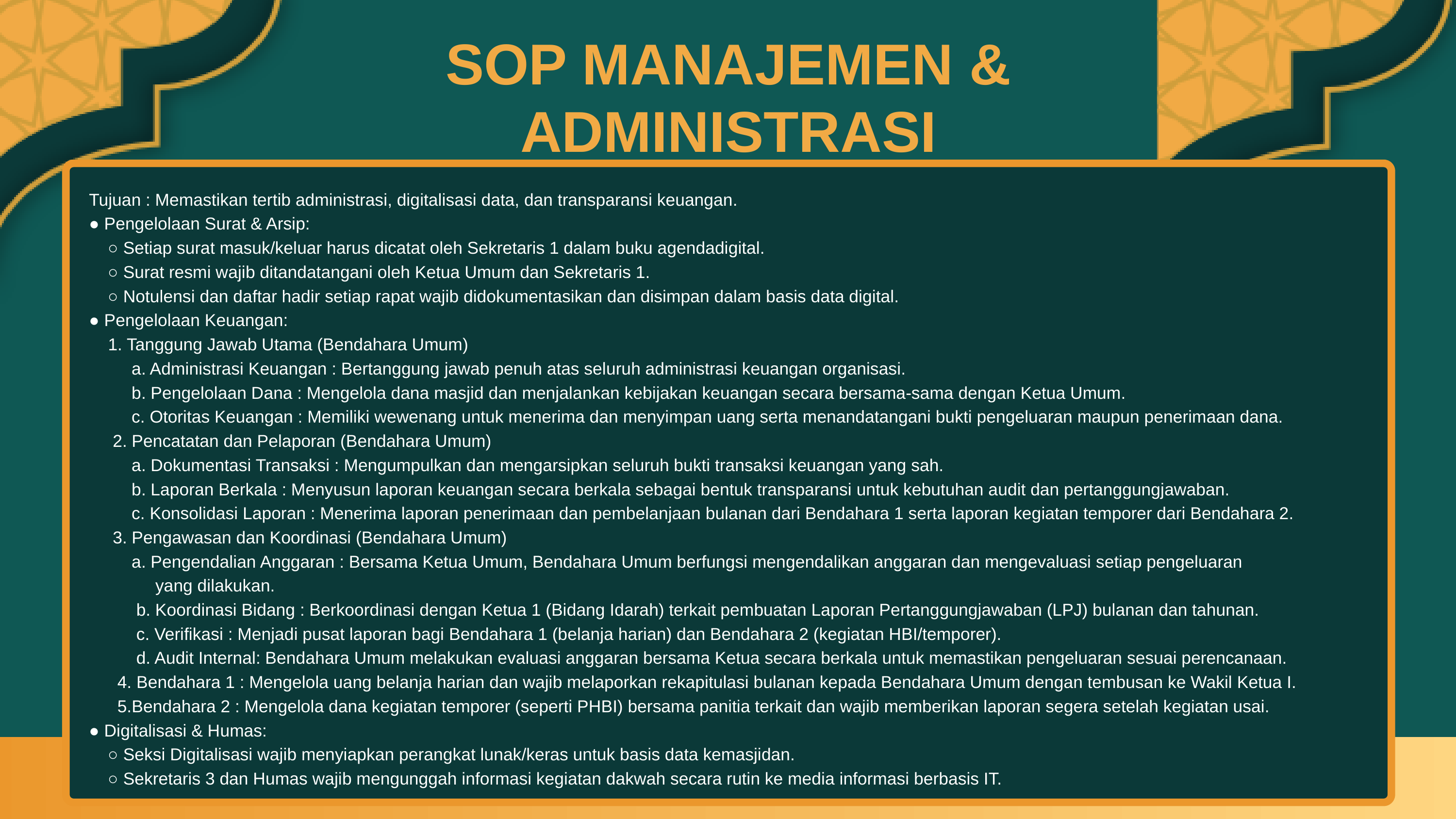

SOP MANAJEMEN & ADMINISTRASI

Tujuan : Memastikan tertib administrasi, digitalisasi data, dan transparansi keuangan.
● Pengelolaan Surat & Arsip:
    ○ Setiap surat masuk/keluar harus dicatat oleh Sekretaris 1 dalam buku agendadigital.
    ○ Surat resmi wajib ditandatangani oleh Ketua Umum dan Sekretaris 1.
    ○ Notulensi dan daftar hadir setiap rapat wajib didokumentasikan dan disimpan dalam basis data digital.
● Pengelolaan Keuangan:
    1. Tanggung Jawab Utama (Bendahara Umum)
         a. Administrasi Keuangan : Bertanggung jawab penuh atas seluruh administrasi keuangan organisasi.
         b. Pengelolaan Dana : Mengelola dana masjid dan menjalankan kebijakan keuangan secara bersama-sama dengan Ketua Umum.
         c. Otoritas Keuangan : Memiliki wewenang untuk menerima dan menyimpan uang serta menandatangani bukti pengeluaran maupun penerimaan dana.
     2. Pencatatan dan Pelaporan (Bendahara Umum)
         a. Dokumentasi Transaksi : Mengumpulkan dan mengarsipkan seluruh bukti transaksi keuangan yang sah.
         b. Laporan Berkala : Menyusun laporan keuangan secara berkala sebagai bentuk transparansi untuk kebutuhan audit dan pertanggungjawaban.
         c. Konsolidasi Laporan : Menerima laporan penerimaan dan pembelanjaan bulanan dari Bendahara 1 serta laporan kegiatan temporer dari Bendahara 2.
     3. Pengawasan dan Koordinasi (Bendahara Umum)
         a. Pengendalian Anggaran : Bersama Ketua Umum, Bendahara Umum berfungsi mengendalikan anggaran dan mengevaluasi setiap pengeluaran
              yang dilakukan.
          b. Koordinasi Bidang : Berkoordinasi dengan Ketua 1 (Bidang Idarah) terkait pembuatan Laporan Pertanggungjawaban (LPJ) bulanan dan tahunan.
          c. Verifikasi : Menjadi pusat laporan bagi Bendahara 1 (belanja harian) dan Bendahara 2 (kegiatan HBI/temporer).
          d. Audit Internal: Bendahara Umum melakukan evaluasi anggaran bersama Ketua secara berkala untuk memastikan pengeluaran sesuai perencanaan.
      4. Bendahara 1 : Mengelola uang belanja harian dan wajib melaporkan rekapitulasi bulanan kepada Bendahara Umum dengan tembusan ke Wakil Ketua I.
      5.Bendahara 2 : Mengelola dana kegiatan temporer (seperti PHBI) bersama panitia terkait dan wajib memberikan laporan segera setelah kegiatan usai.
● Digitalisasi & Humas:
    ○ Seksi Digitalisasi wajib menyiapkan perangkat lunak/keras untuk basis data kemasjidan.
    ○ Sekretaris 3 dan Humas wajib mengunggah informasi kegiatan dakwah secara rutin ke media informasi berbasis IT.